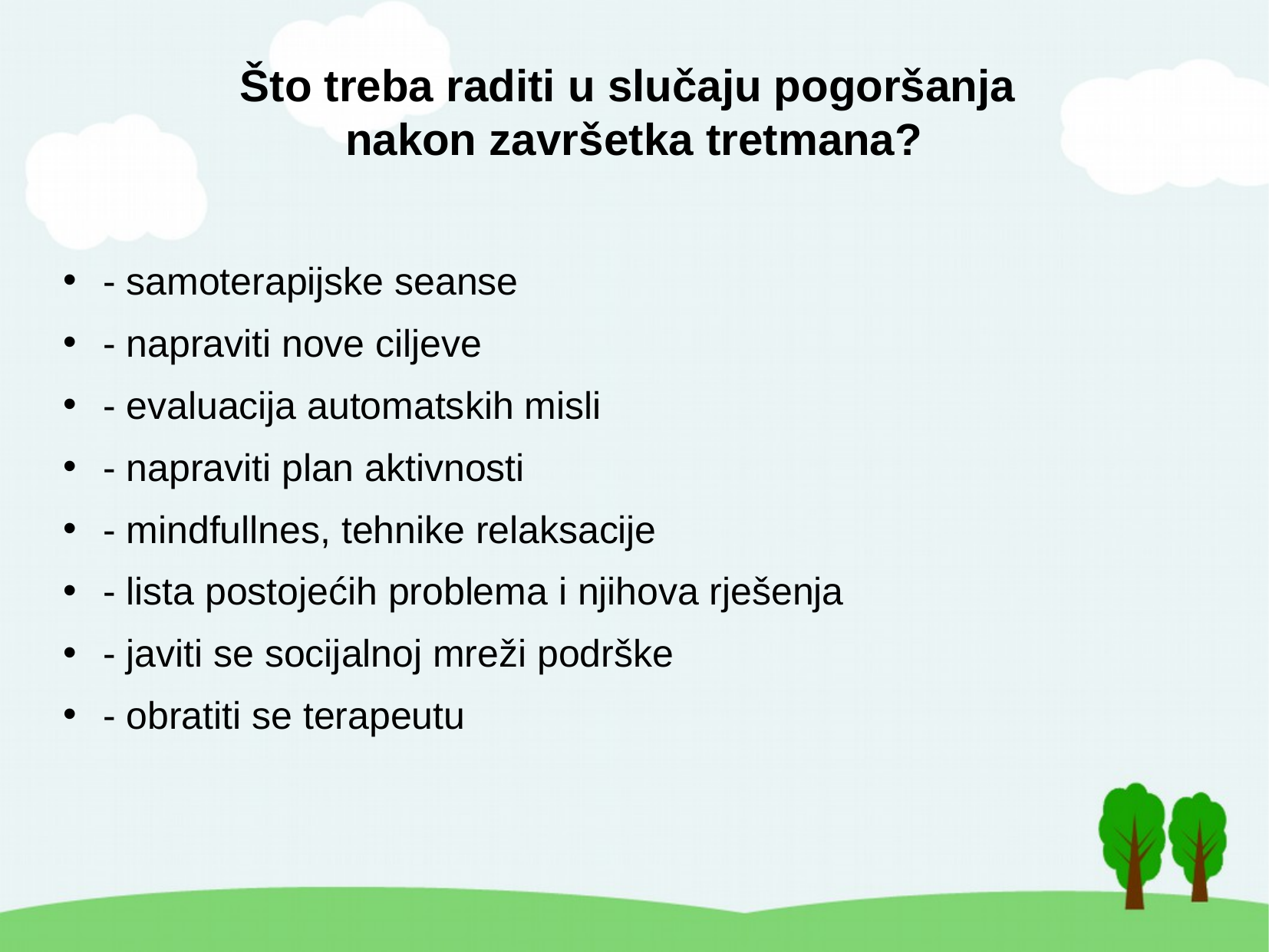

# Što treba raditi u slučaju pogoršanja nakon završetka tretmana?
 - samoterapijske seanse
 - napraviti nove ciljeve
 - evaluacija automatskih misli
 - napraviti plan aktivnosti
 - mindfullnes, tehnike relaksacije
 - lista postojećih problema i njihova rješenja
 - javiti se socijalnoj mreži podrške
 - obratiti se terapeutu